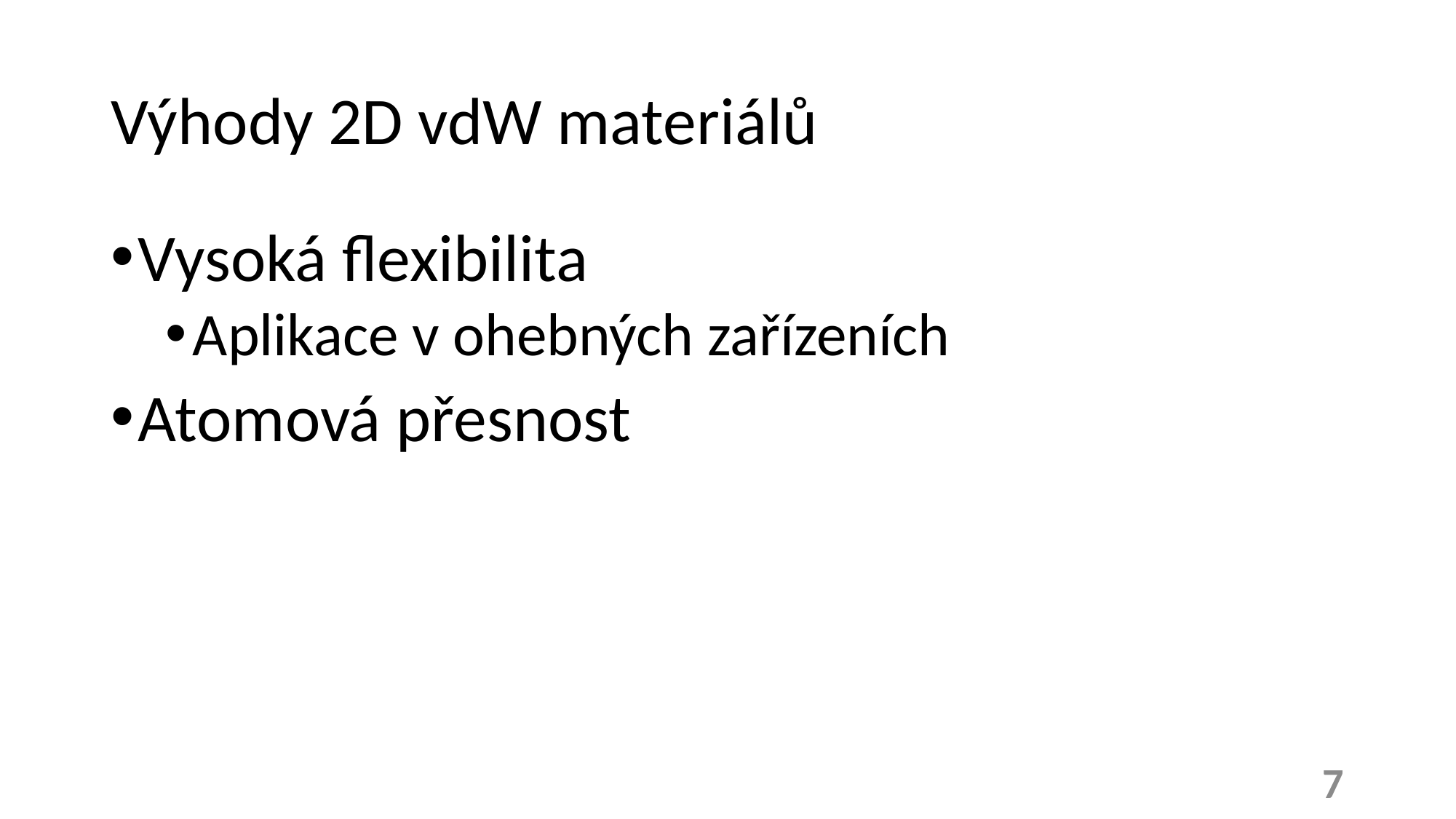

# Výhody 2D vdW materiálů
Vysoká flexibilita
Aplikace v ohebných zařízeních
Atomová přesnost
7